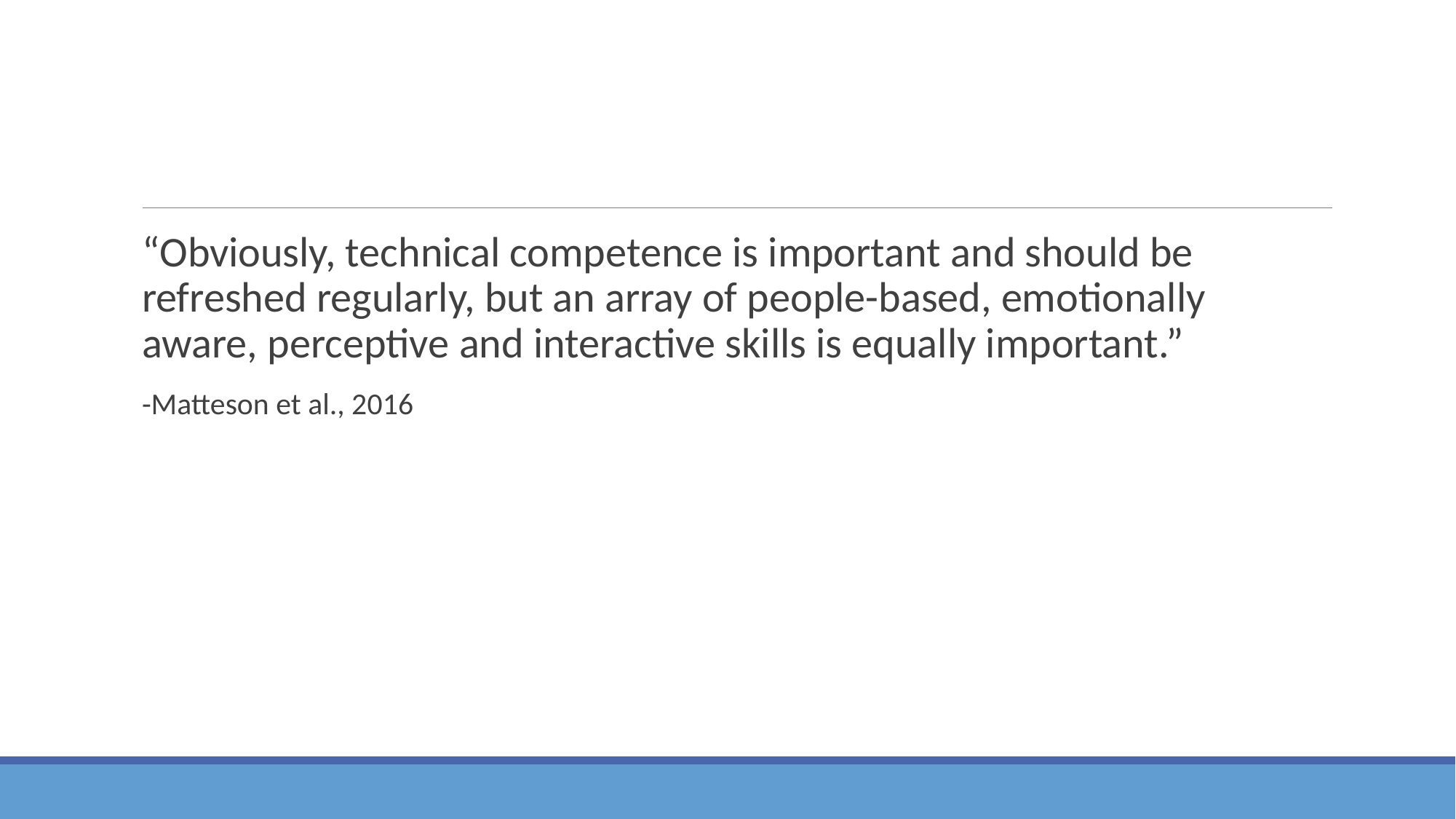

#
“Obviously, technical competence is important and should be refreshed regularly, but an array of people-based, emotionally aware, perceptive and interactive skills is equally important.”
-Matteson et al., 2016